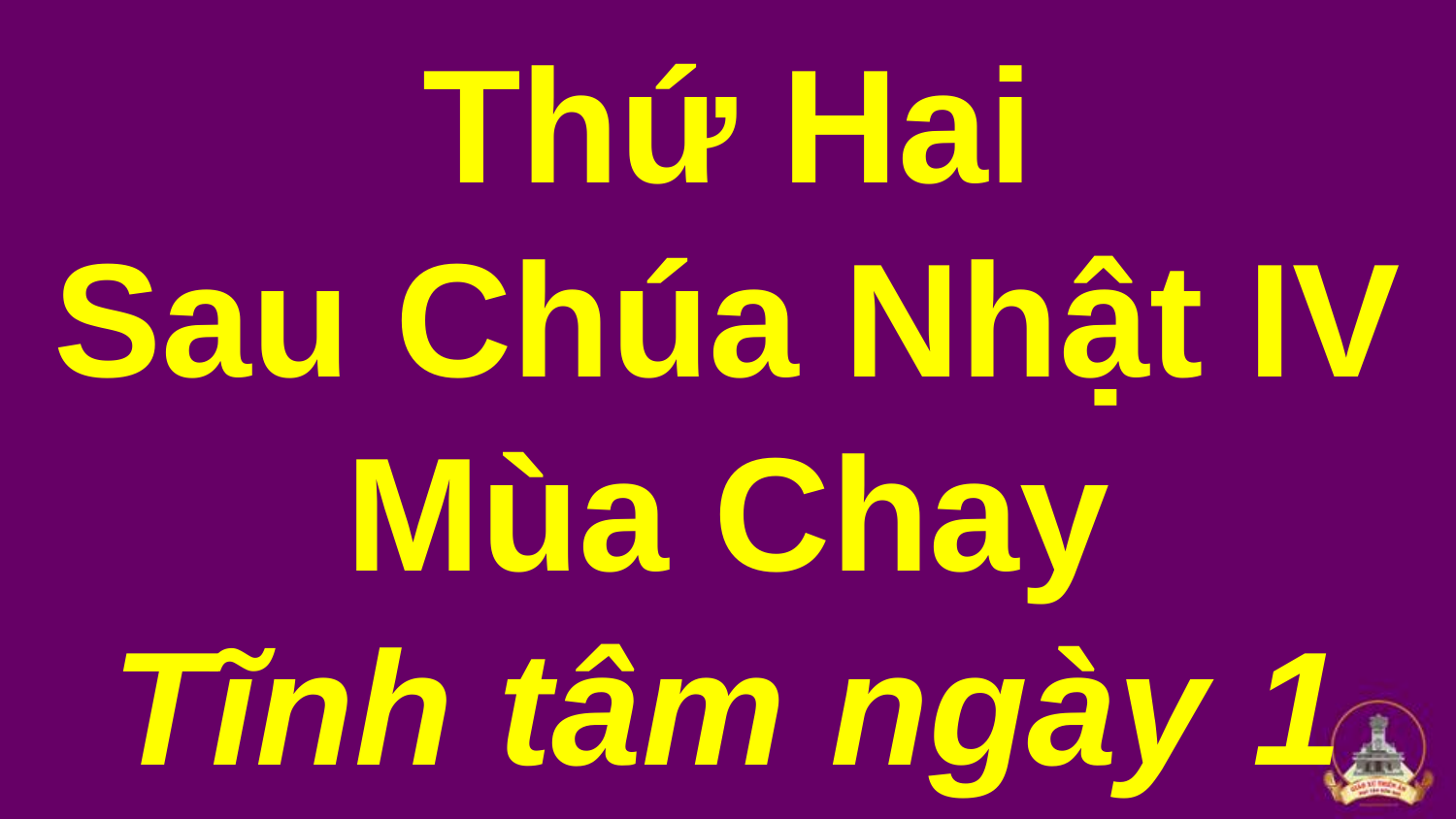

# Thứ Hai Sau Chúa Nhật IV Mùa Chay Tĩnh tâm ngày 1